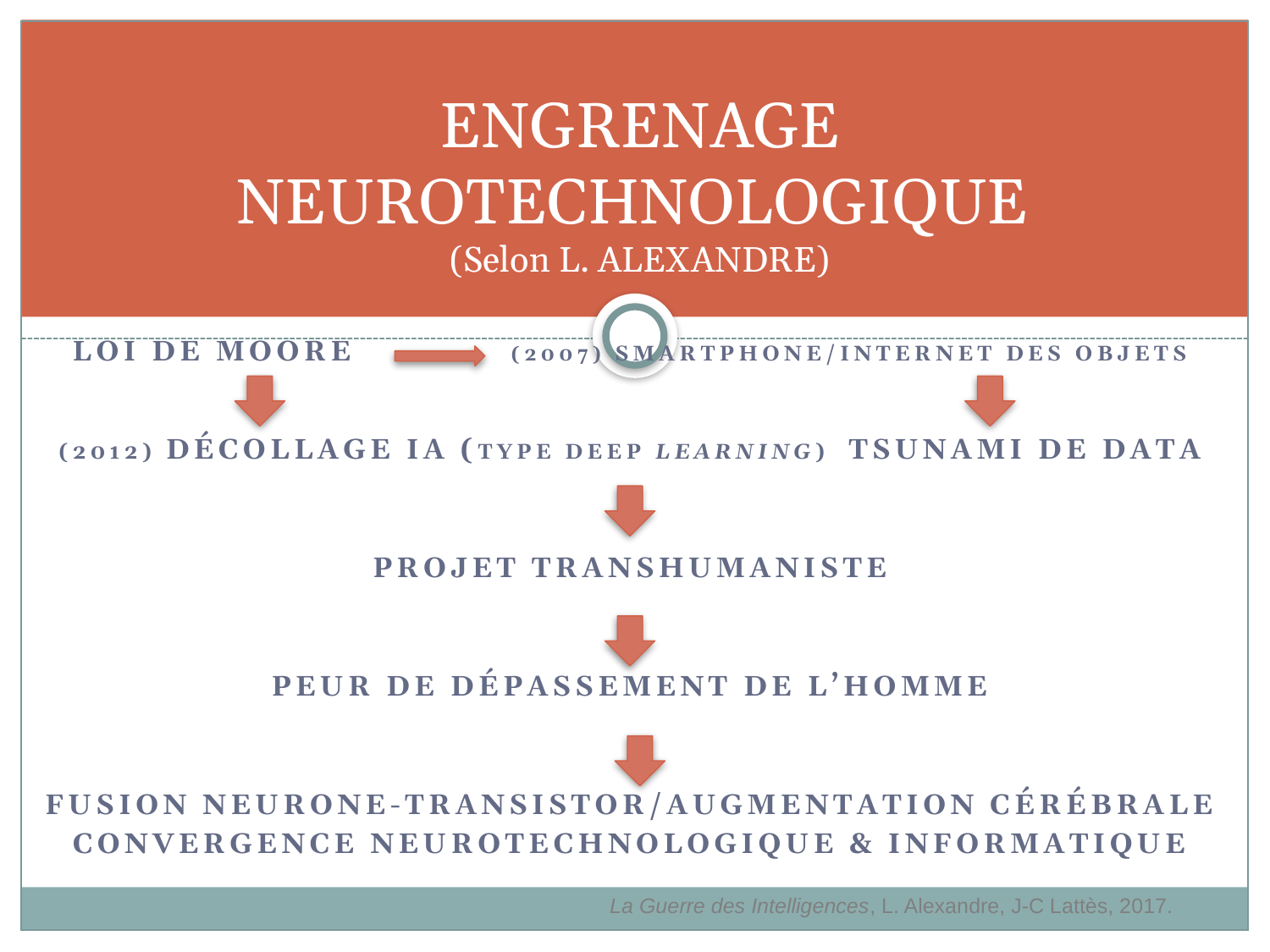

# ENGRENAGE NEUROTECHNOLOGIQUE (Selon L. ALEXANDRE)
Loi de Moore  	     (2007) smartphone/Internet des objets

(2012) Décollage IA (type Deep learning)  tsunami de data

Projet transhumaniste

Peur de dépassement de l’homme

Fusion neurone-transistor/augmentation cérébrale
Convergence neurotechnologique & informatique

La Guerre des Intelligences, L. Alexandre, J-C Lattès, 2017.